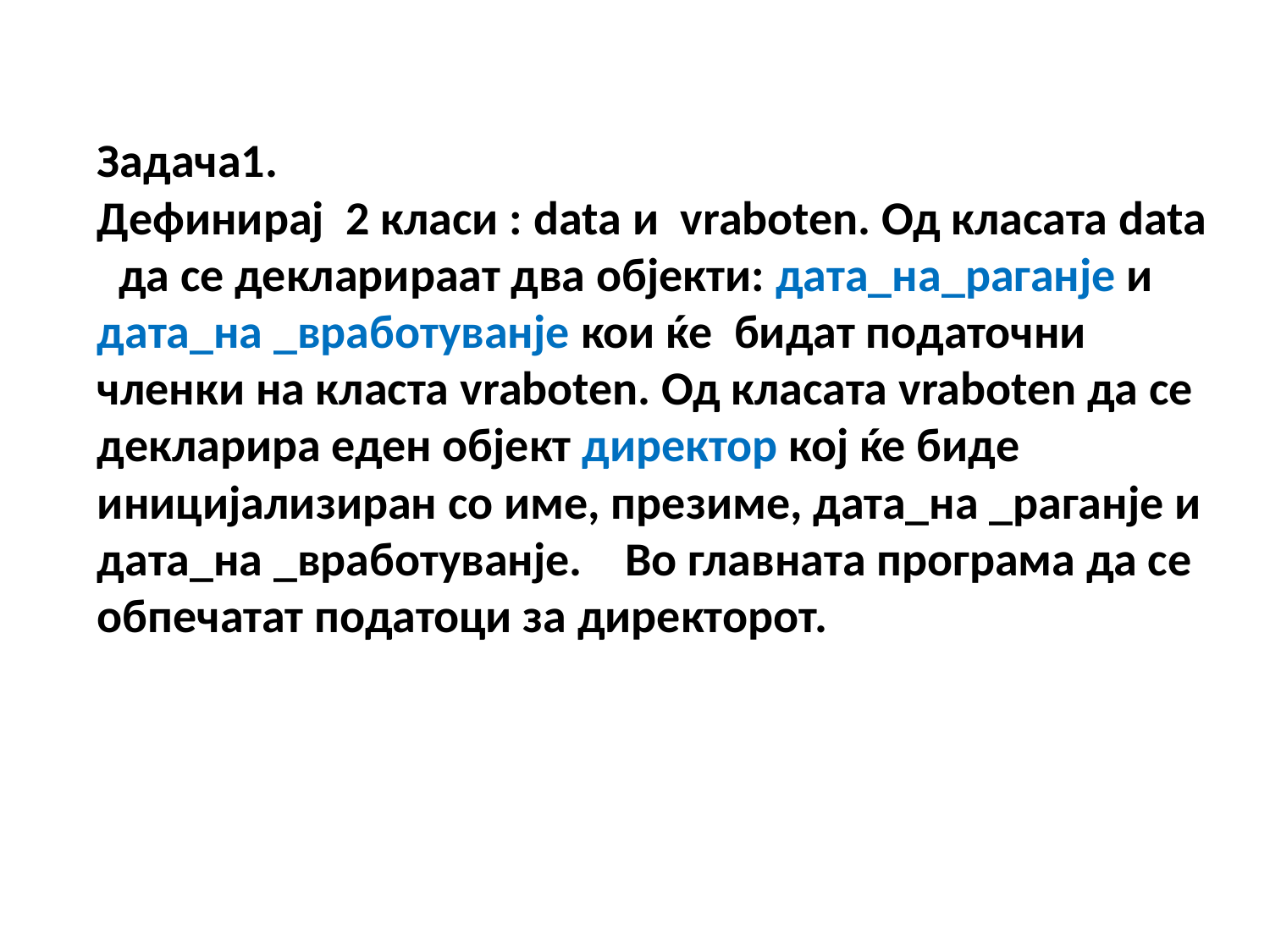

# Задача1. Дефинирај  2 класи : data и  vraboten. Од класата data   да се декларираат два објекти: дата_на_раганје и дата_на _вработуванје кои ќе  бидат податочни членки на класта vraboten. Од класата vraboten да се декларира еден објект директор кој ќе биде иницијализиран со име, презиме, дата_на _раганје и дата_на _вработуванје.    Во главната програма да се обпечатат податоци за директорот.